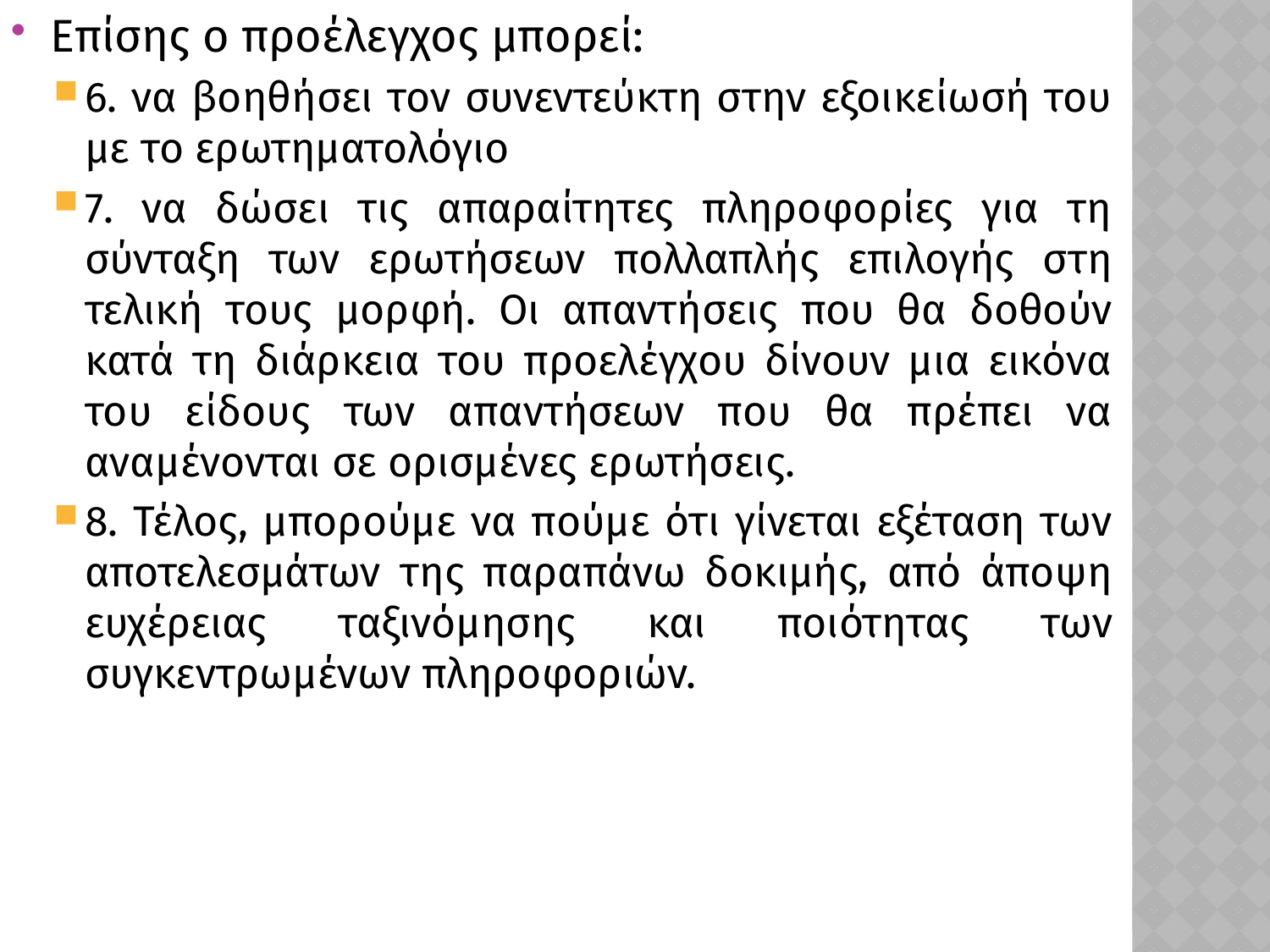

Επίσης ο προέλεγχος μπορεί:
6. να βοηθήσει τον συνεντεύκτη στην εξοικείωσή του με το ερωτηματολόγιο
7. να δώσει τις απαραίτητες πληροφορίες για τη σύνταξη των ερωτήσεων πολλαπλής επιλογής στη τελική τους μορφή. Οι απαντήσεις που θα δοθούν κατά τη διάρκεια του προελέγχου δίνουν μια εικόνα του είδους των απαντήσεων που θα πρέπει να αναμένονται σε ορισμένες ερωτήσεις.
8. Τέλος, μπορούμε να πούμε ότι γίνεται εξέταση των αποτελεσμάτων της παραπάνω δοκιμής, από άποψη ευχέρειας ταξινόμησης και ποιότητας των συγκεντρωμένων πληροφοριών.